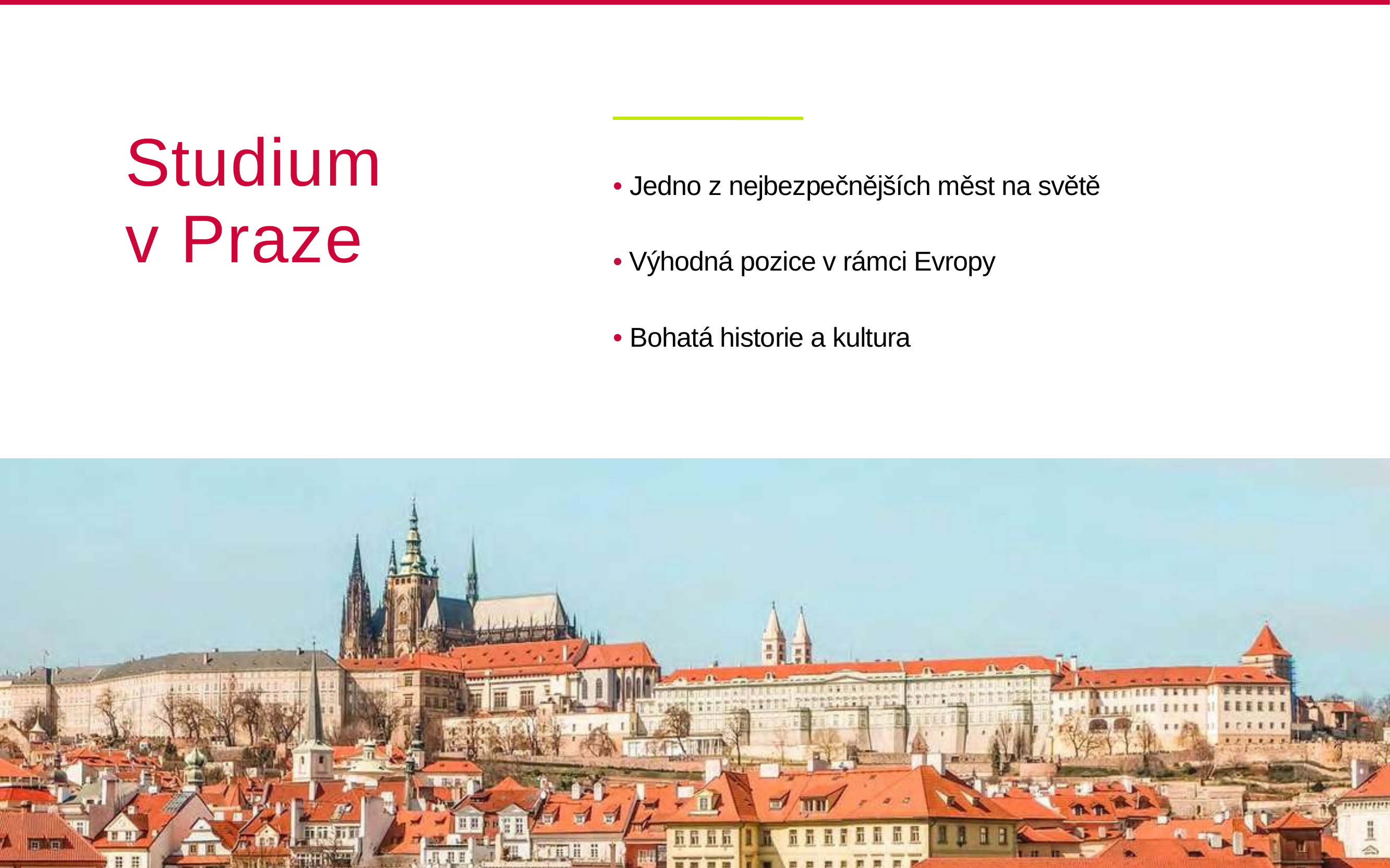

Studium v Praze
• Jedno z nejbezpečnějších měst na světě

• Výhodná pozice v rámci Evropy

• Bohatá historie a kultura